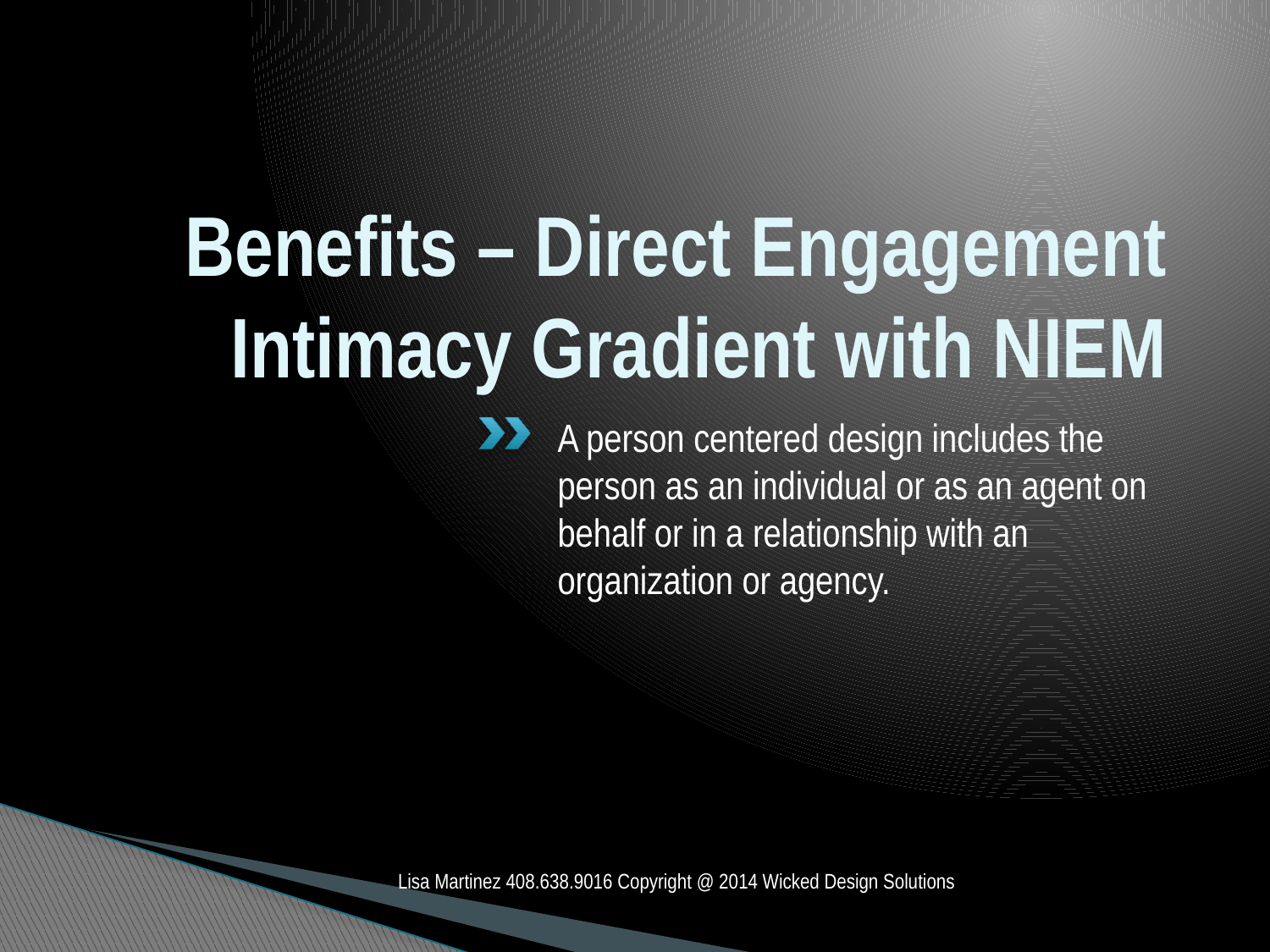

# Benefits – Direct Engagement Intimacy Gradient with NIEM
A person centered design includes the person as an individual or as an agent on behalf or in a relationship with an organization or agency.
Lisa Martinez 408.638.9016 Copyright @ 2014 Wicked Design Solutions